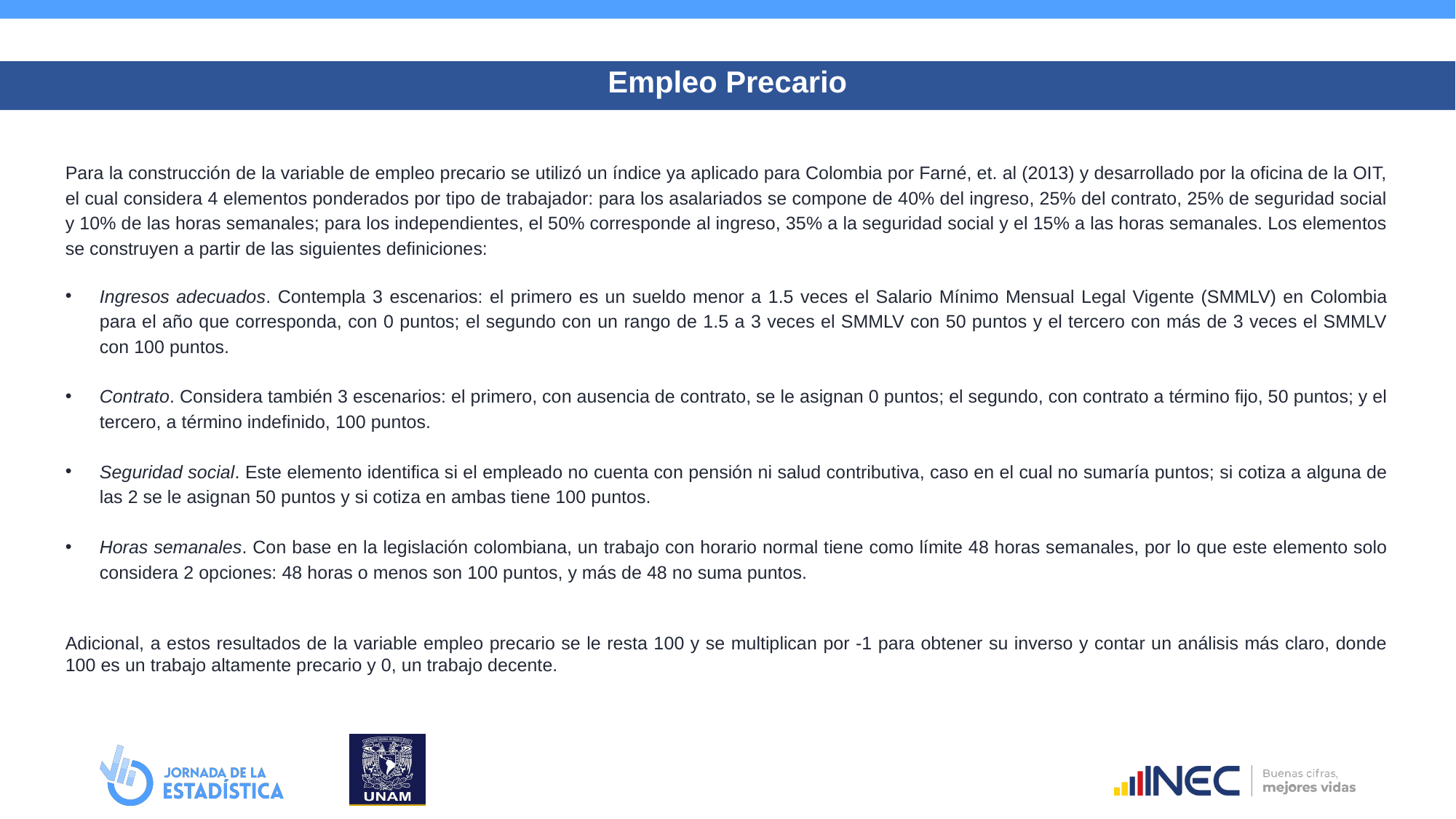

DATOS Y METODOLOGÍA
Empleo Precario
Para la construcción de la variable de empleo precario se utilizó un índice ya aplicado para Colombia por Farné, et. al (2013) y desarrollado por la oficina de la OIT, el cual considera 4 elementos ponderados por tipo de trabajador: para los asalariados se compone de 40% del ingreso, 25% del contrato, 25% de seguridad social y 10% de las horas semanales; para los independientes, el 50% corresponde al ingreso, 35% a la seguridad social y el 15% a las horas semanales. Los elementos se construyen a partir de las siguientes definiciones:

Ingresos adecuados. Contempla 3 escenarios: el primero es un sueldo menor a 1.5 veces el Salario Mínimo Mensual Legal Vigente (SMMLV) en Colombia para el año que corresponda, con 0 puntos; el segundo con un rango de 1.5 a 3 veces el SMMLV con 50 puntos y el tercero con más de 3 veces el SMMLV con 100 puntos.

Contrato. Considera también 3 escenarios: el primero, con ausencia de contrato, se le asignan 0 puntos; el segundo, con contrato a término fijo, 50 puntos; y el tercero, a término indefinido, 100 puntos.

Seguridad social. Este elemento identifica si el empleado no cuenta con pensión ni salud contributiva, caso en el cual no sumaría puntos; si cotiza a alguna de las 2 se le asignan 50 puntos y si cotiza en ambas tiene 100 puntos.

Horas semanales. Con base en la legislación colombiana, un trabajo con horario normal tiene como límite 48 horas semanales, por lo que este elemento solo considera 2 opciones: 48 horas o menos son 100 puntos, y más de 48 no suma puntos.

Adicional, a estos resultados de la variable empleo precario se le resta 100 y se multiplican por -1 para obtener su inverso y contar un análisis más claro, donde 100 es un trabajo altamente precario y 0, un trabajo decente.